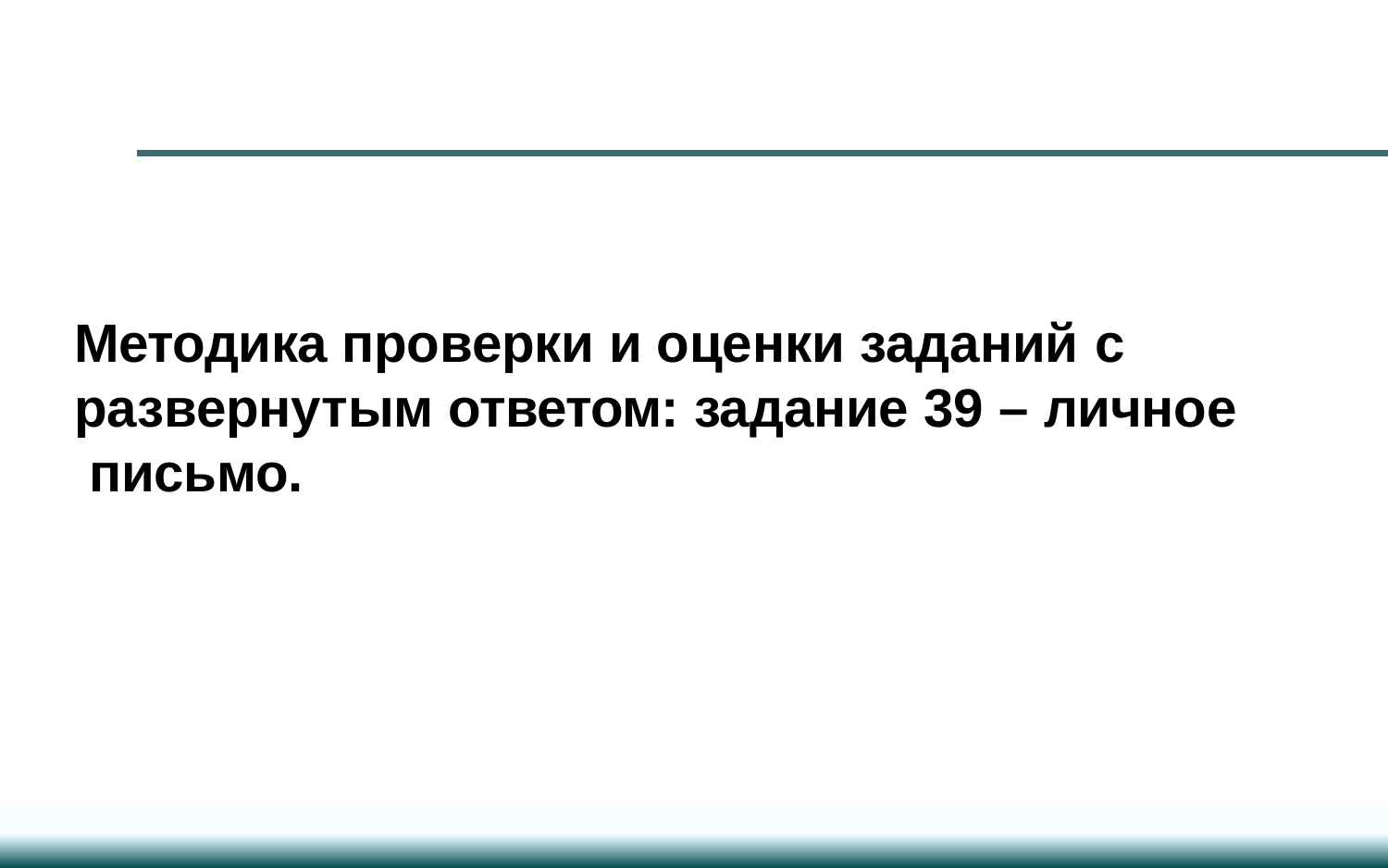

#

Методика проверки и оценки заданий с
развернутым ответом: задание 39 – личное  письмо.